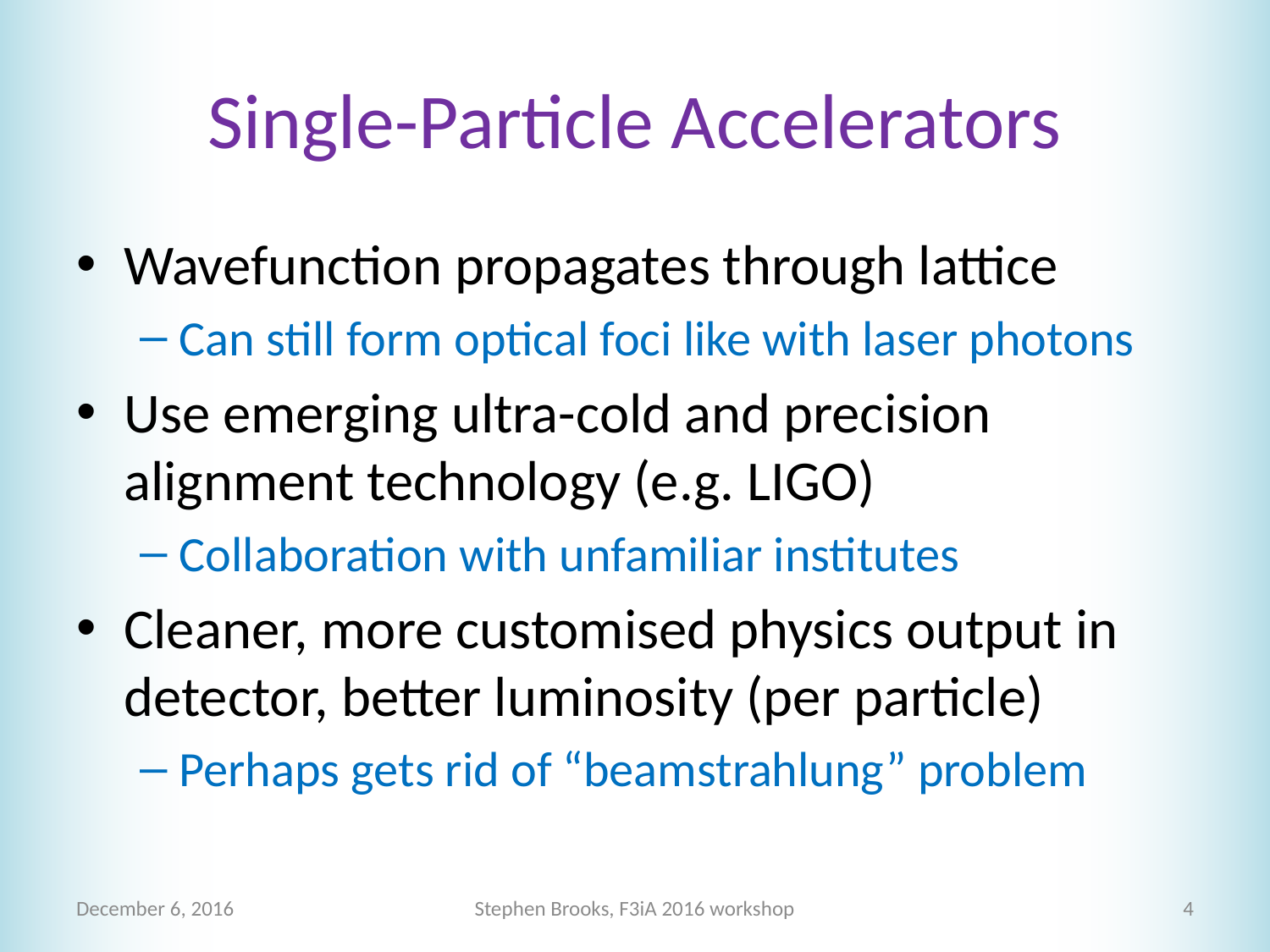

# Single-Particle Accelerators
Wavefunction propagates through lattice
Can still form optical foci like with laser photons
Use emerging ultra-cold and precision alignment technology (e.g. LIGO)
Collaboration with unfamiliar institutes
Cleaner, more customised physics output in detector, better luminosity (per particle)
Perhaps gets rid of “beamstrahlung” problem
December 6, 2016
Stephen Brooks, F3iA 2016 workshop
4